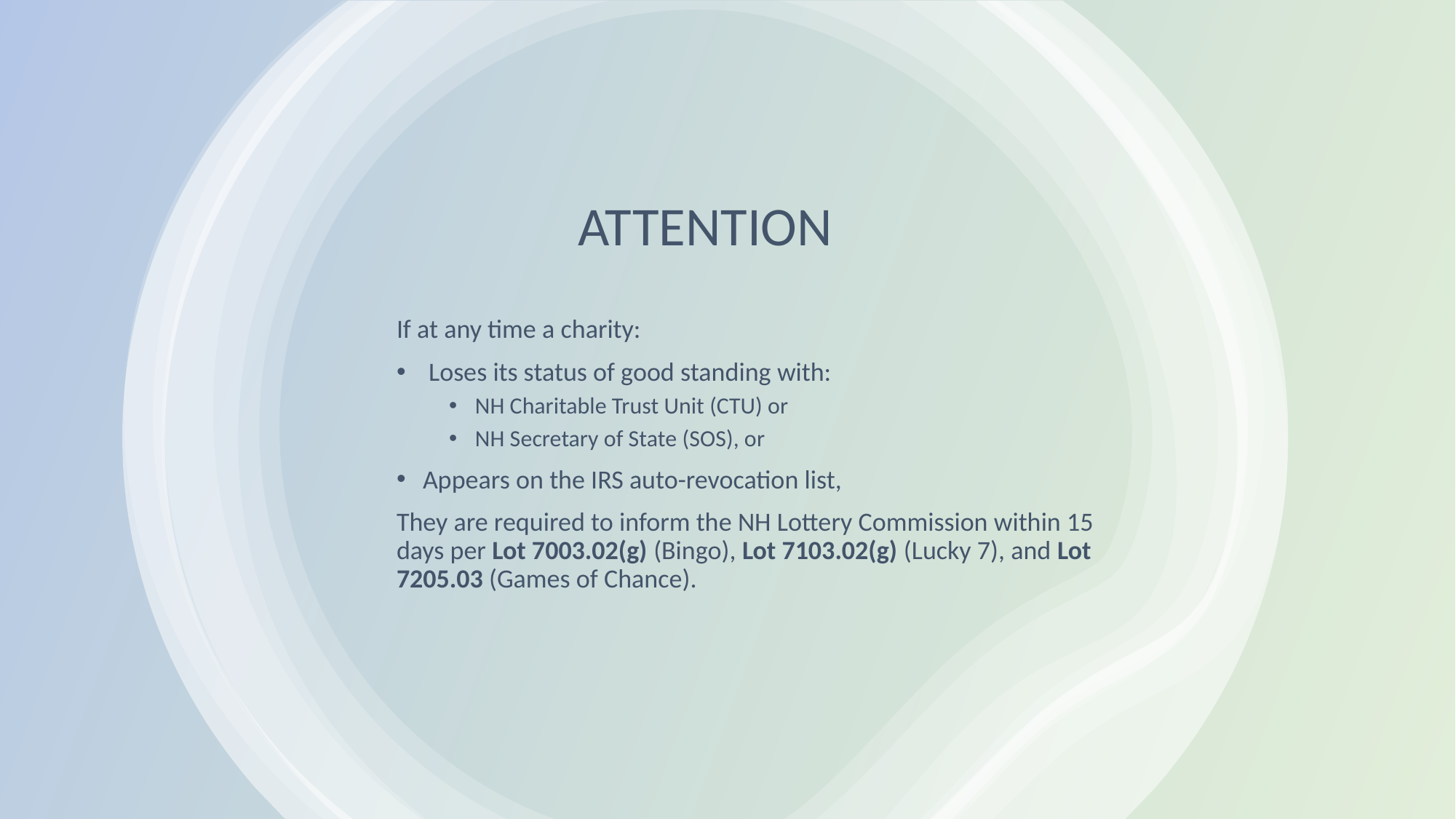

# ATTENTION
If at any time a charity:
 Loses its status of good standing with:
NH Charitable Trust Unit (CTU) or
NH Secretary of State (SOS), or
Appears on the IRS auto-revocation list,
They are required to inform the NH Lottery Commission within 15 days per Lot 7003.02(g) (Bingo), Lot 7103.02(g) (Lucky 7), and Lot 7205.03 (Games of Chance).